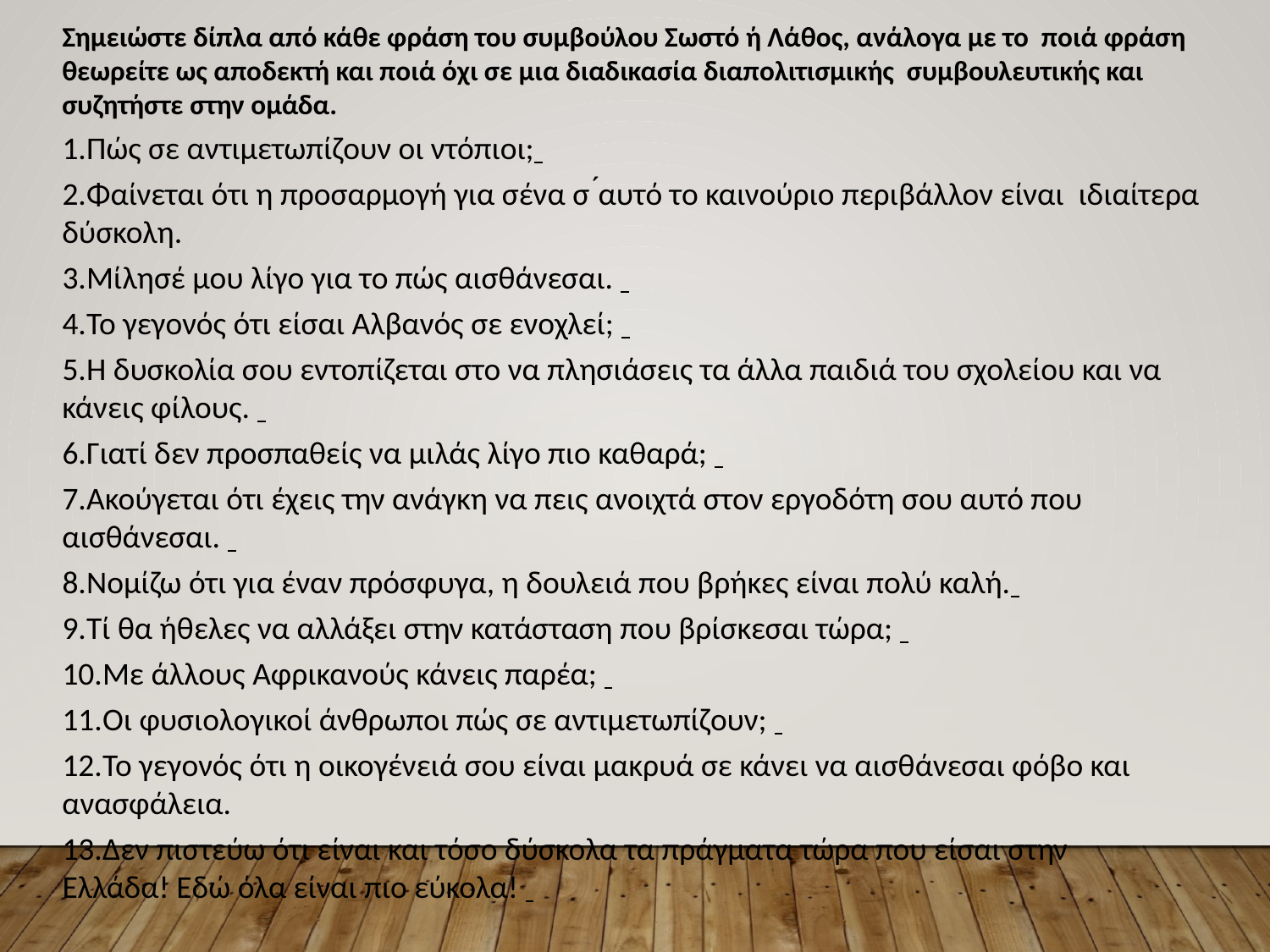

Σημειώστε δίπλα από κάθε φράση του συμβούλου Σωστό ή Λάθος, ανάλογα με το  ποιά φράση θεωρείτε ως αποδεκτή και ποιά όχι σε μια διαδικασία διαπολιτισμικής  συμβουλευτικής και συζητήστε στην ομάδα.
Πώς σε αντιμετωπίζουν οι ντόπιοι;
Φαίνεται ότι η προσαρμογή για σένα σ ́αυτό το καινούριο περιβάλλον είναι  ιδιαίτερα δύσκολη.
Μίλησέ μου λίγο για το πώς αισθάνεσαι.
Το γεγονός ότι είσαι Αλβανός σε ενοχλεί;
Η δυσκολία σου εντοπίζεται στο να πλησιάσεις τα άλλα παιδιά του σχολείου και να κάνεις φίλους.
Γιατί δεν προσπαθείς να μιλάς λίγο πιο καθαρά;
Ακούγεται ότι έχεις την ανάγκη να πεις ανοιχτά στον εργοδότη σου αυτό που  αισθάνεσαι.
Νομίζω ότι για έναν πρόσφυγα, η δουλειά που βρήκες είναι πολύ καλή.
Τί θα ήθελες να αλλάξει στην κατάσταση που βρίσκεσαι τώρα;
Με άλλους Αφρικανούς κάνεις παρέα;
Οι φυσιολογικοί άνθρωποι πώς σε αντιμετωπίζουν;
Το γεγονός ότι η οικογένειά σου είναι μακρυά σε κάνει να αισθάνεσαι φόβο και  ανασφάλεια.
Δεν πιστεύω ότι είναι και τόσο δύσκολα τα πράγματα τώρα που είσαι στην
Ελλάδα! Εδώ όλα είναι πιο εύκολα!